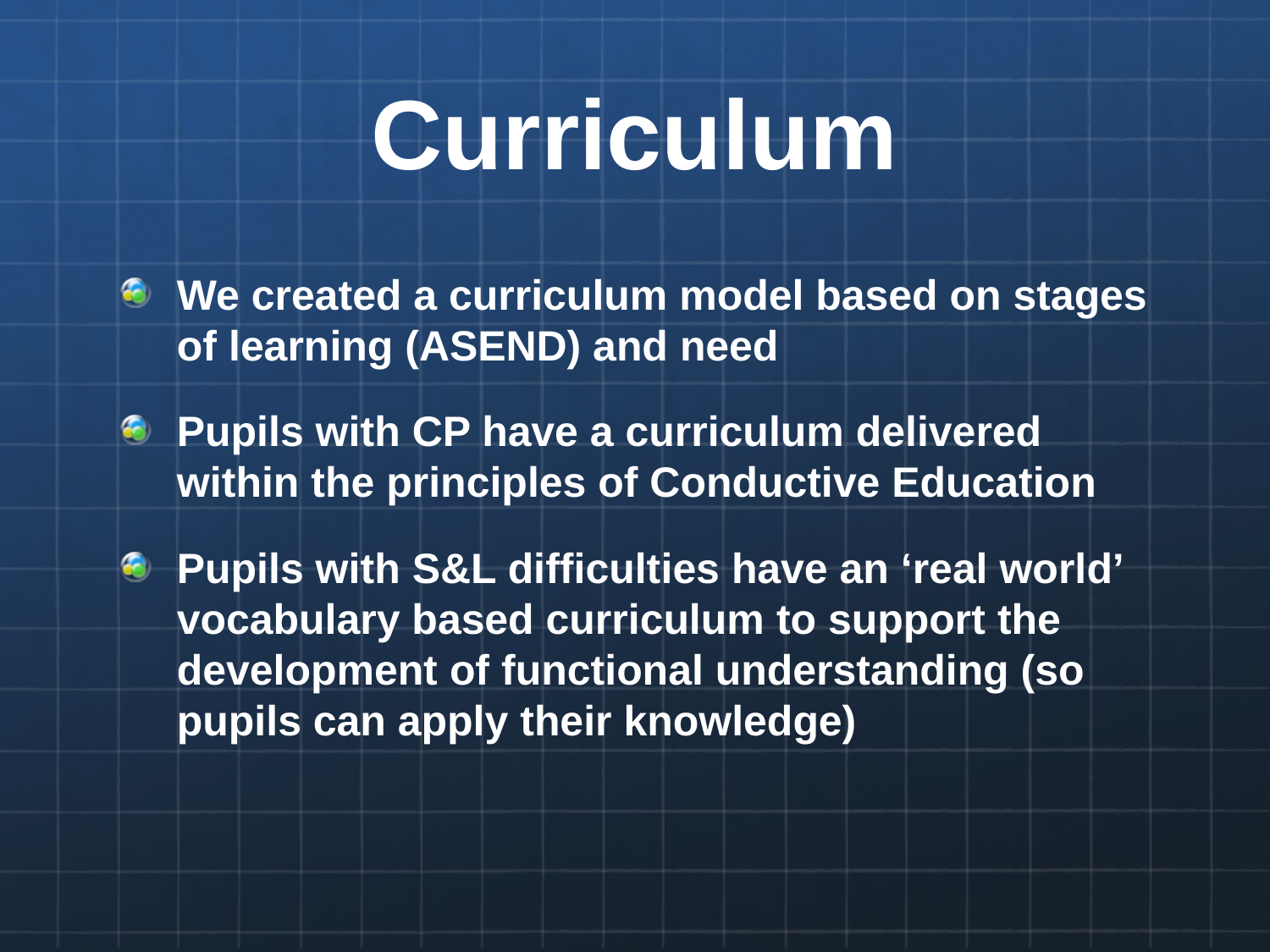

# Curriculum
We created a curriculum model based on stages of learning (ASEND) and need
Pupils with CP have a curriculum delivered within the principles of Conductive Education
Pupils with S&L difficulties have an ‘real world’ vocabulary based curriculum to support the development of functional understanding (so pupils can apply their knowledge)